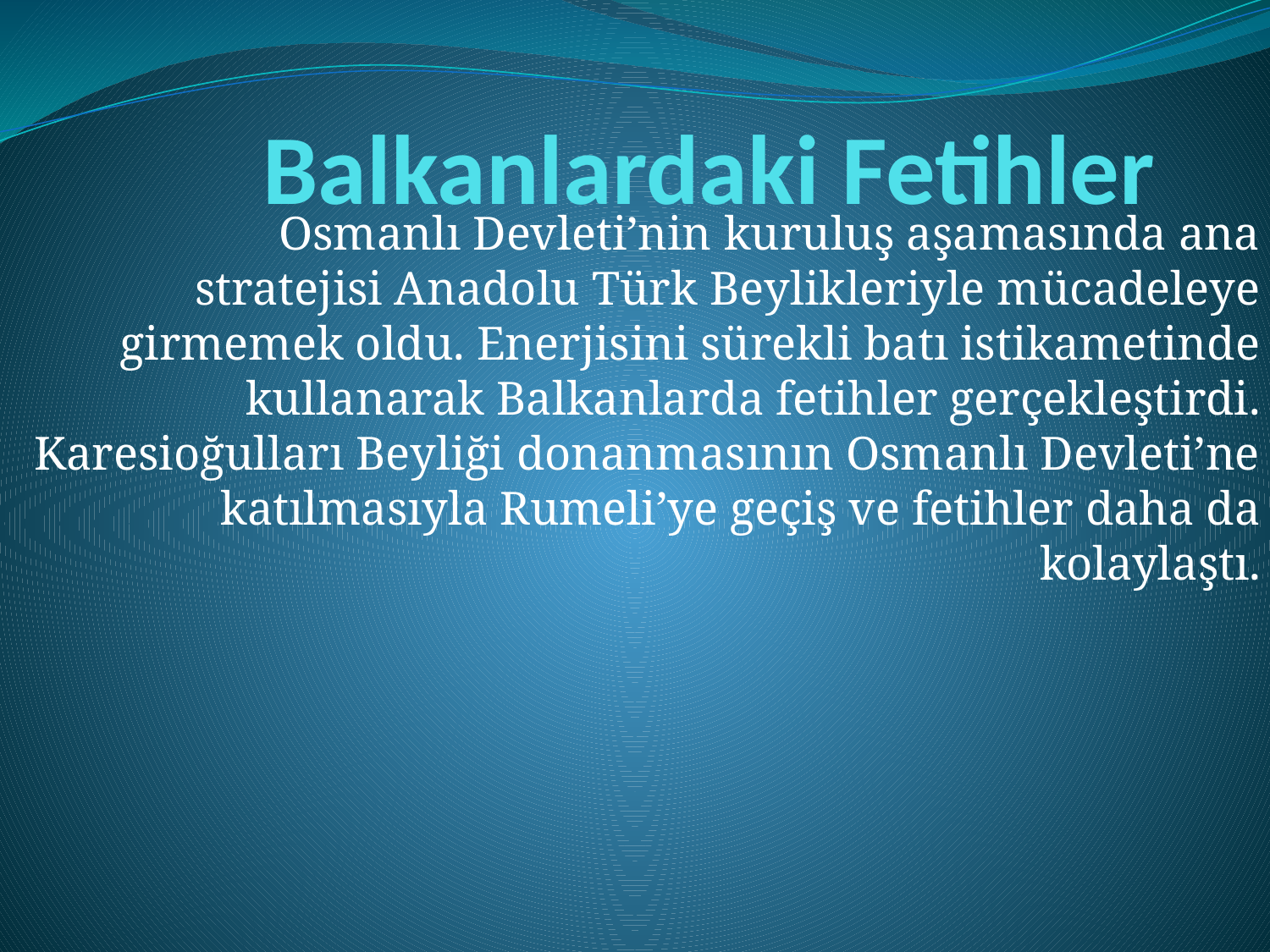

# Balkanlardaki Fetihler
Osmanlı Devleti’nin kuruluş aşamasında ana stratejisi Anadolu Türk Beylikleriyle mücadeleye girmemek oldu. Enerjisini sürekli batı istikametinde kullanarak Balkanlarda fetihler gerçekleştirdi. Karesioğulları Beyliği donanmasının Osmanlı Devleti’ne katılmasıyla Rumeli’ye geçiş ve fetihler daha da kolaylaştı.